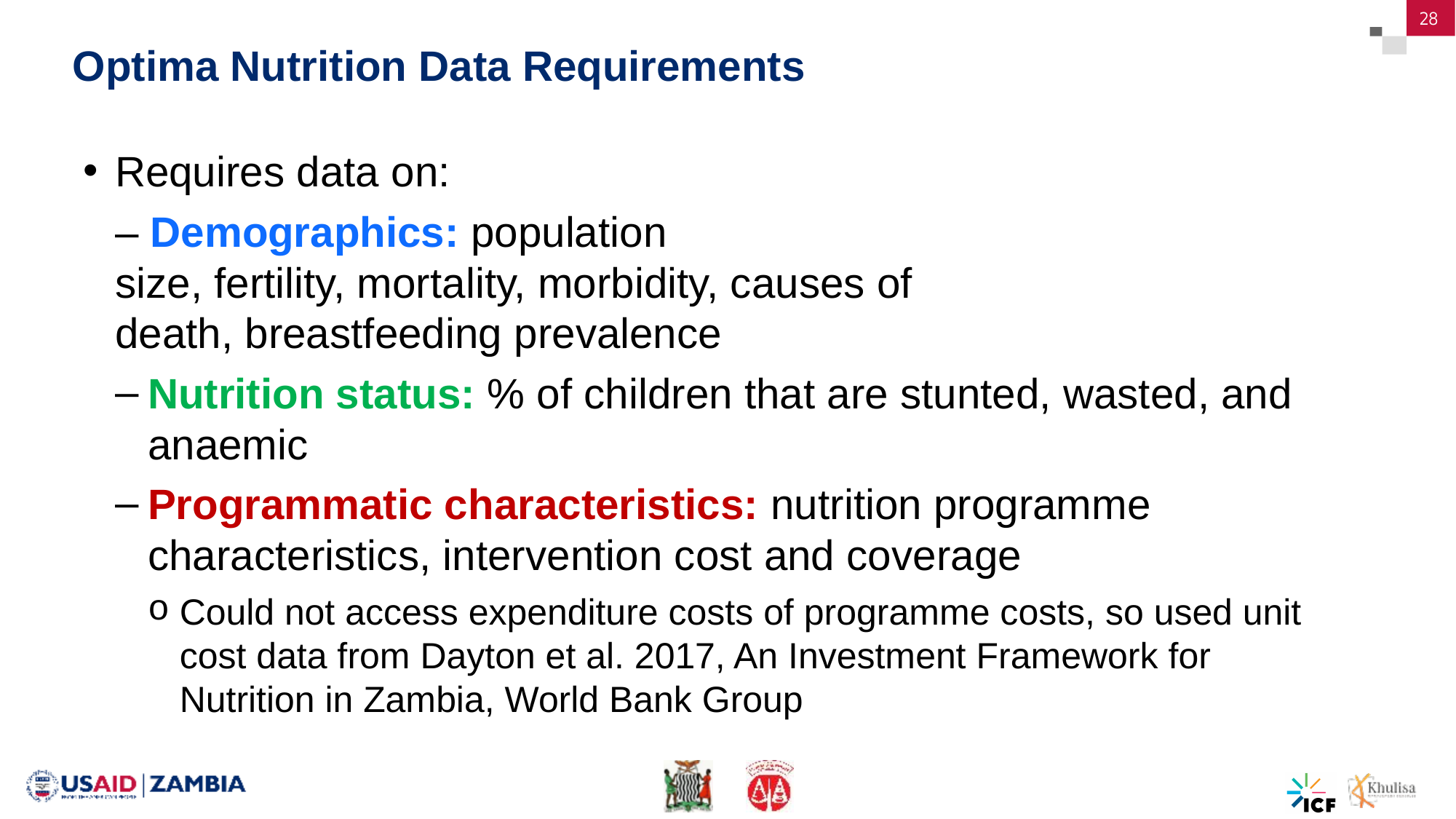

28
# Optima Nutrition Data Requirements
Requires data on:
– Demographics: population size, fertility, mortality, morbidity, causes of death, breastfeeding prevalence
Nutrition status: % of children that are stunted, wasted, and anaemic
Programmatic characteristics: nutrition programme              characteristics, intervention cost and coverage
Could not access expenditure costs of programme costs, so used unit cost data from Dayton et al. 2017, An Investment Framework for Nutrition in Zambia, World Bank Group